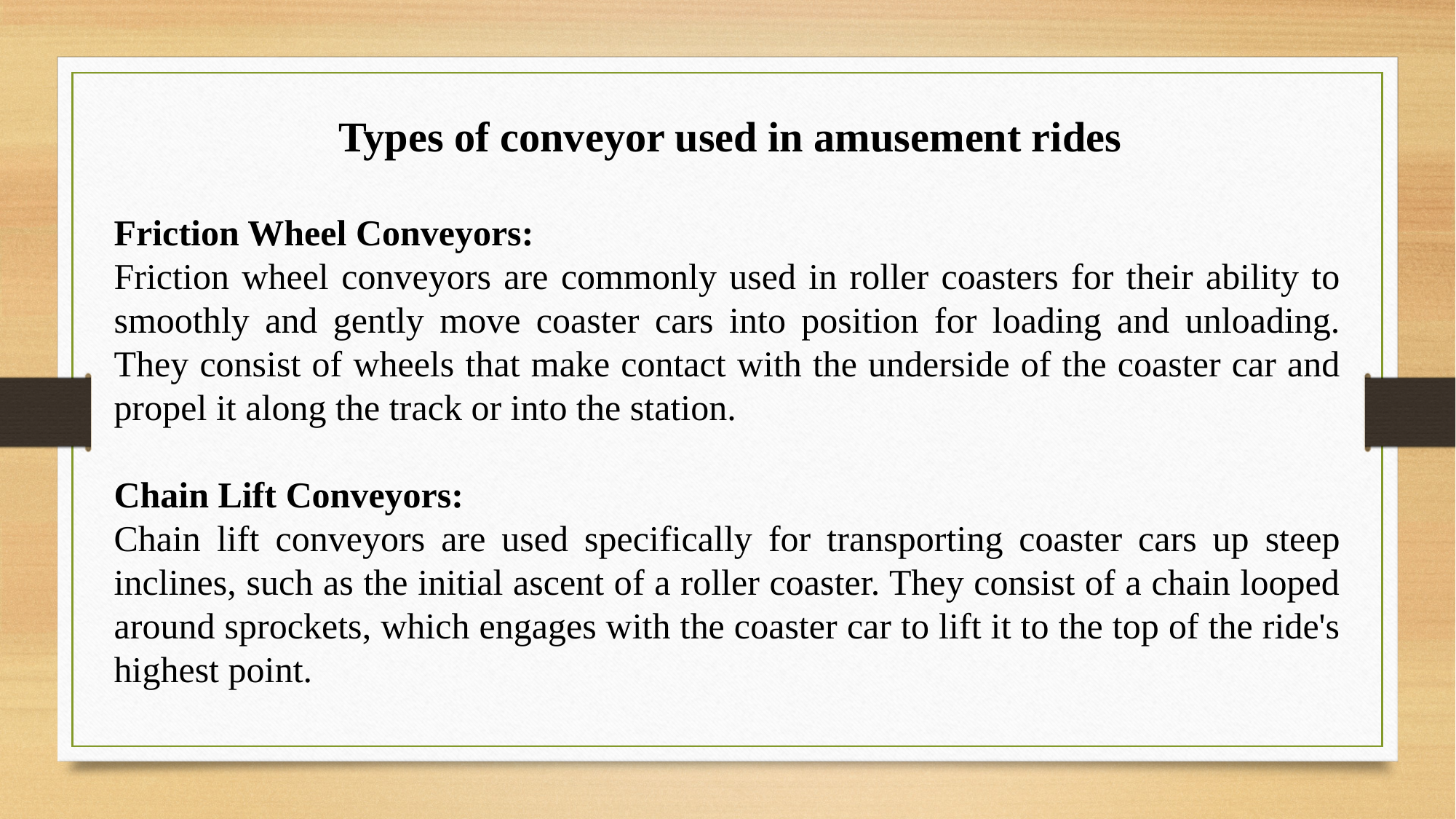

Types of conveyor used in amusement rides
Friction Wheel Conveyors:
Friction wheel conveyors are commonly used in roller coasters for their ability to smoothly and gently move coaster cars into position for loading and unloading. They consist of wheels that make contact with the underside of the coaster car and propel it along the track or into the station.

Chain Lift Conveyors:
Chain lift conveyors are used specifically for transporting coaster cars up steep inclines, such as the initial ascent of a roller coaster. They consist of a chain looped around sprockets, which engages with the coaster car to lift it to the top of the ride's highest point.